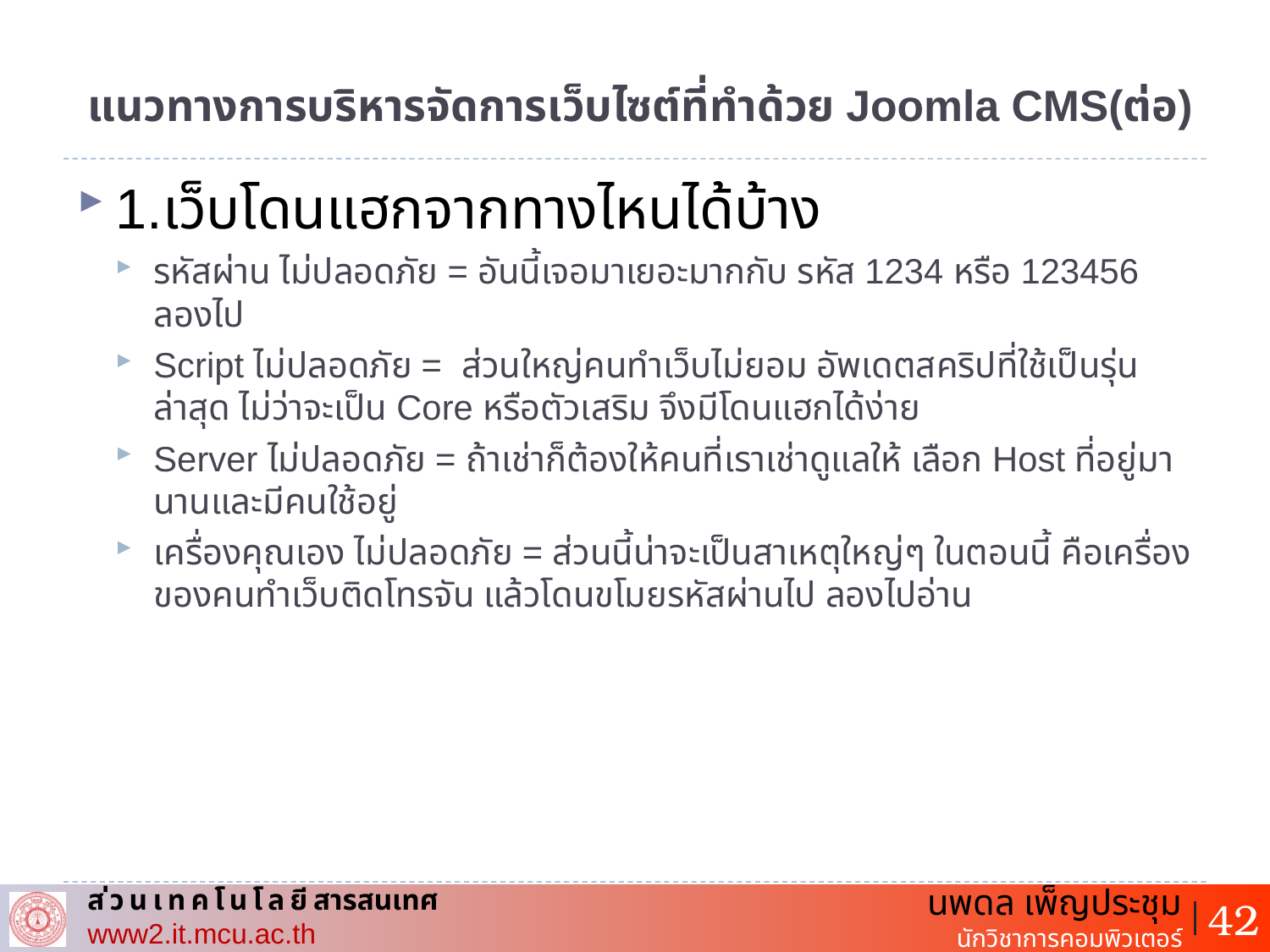

# แนวทางการบริหารจัดการเว็บไซต์ที่ทำด้วย Joomla CMS(ต่อ)
1.เว็บโดนแฮกจากทางไหนได้บ้าง
รหัสผ่าน ไม่ปลอดภัย = อันนี้เจอมาเยอะมากกับ รหัส 1234 หรือ 123456 ลองไป
Script ไม่ปลอดภัย =  ส่วนใหญ่คนทำเว็บไม่ยอม อัพเดตสคริปที่ใช้เป็นรุ่นล่าสุด ไม่ว่าจะเป็น Core หรือตัวเสริม จึงมีโดนแฮกได้ง่าย
Server ไม่ปลอดภัย = ถ้าเช่าก็ต้องให้คนที่เราเช่าดูแลให้ เลือก Host ที่อยู่มานานและมีคนใช้อยู่
เครื่องคุณเอง ไม่ปลอดภัย = ส่วนนี้น่าจะเป็นสาเหตุใหญ่ๆ ในตอนนี้ คือเครื่องของคนทำเว็บติดโทรจัน แล้วโดนขโมยรหัสผ่านไป ลองไปอ่าน